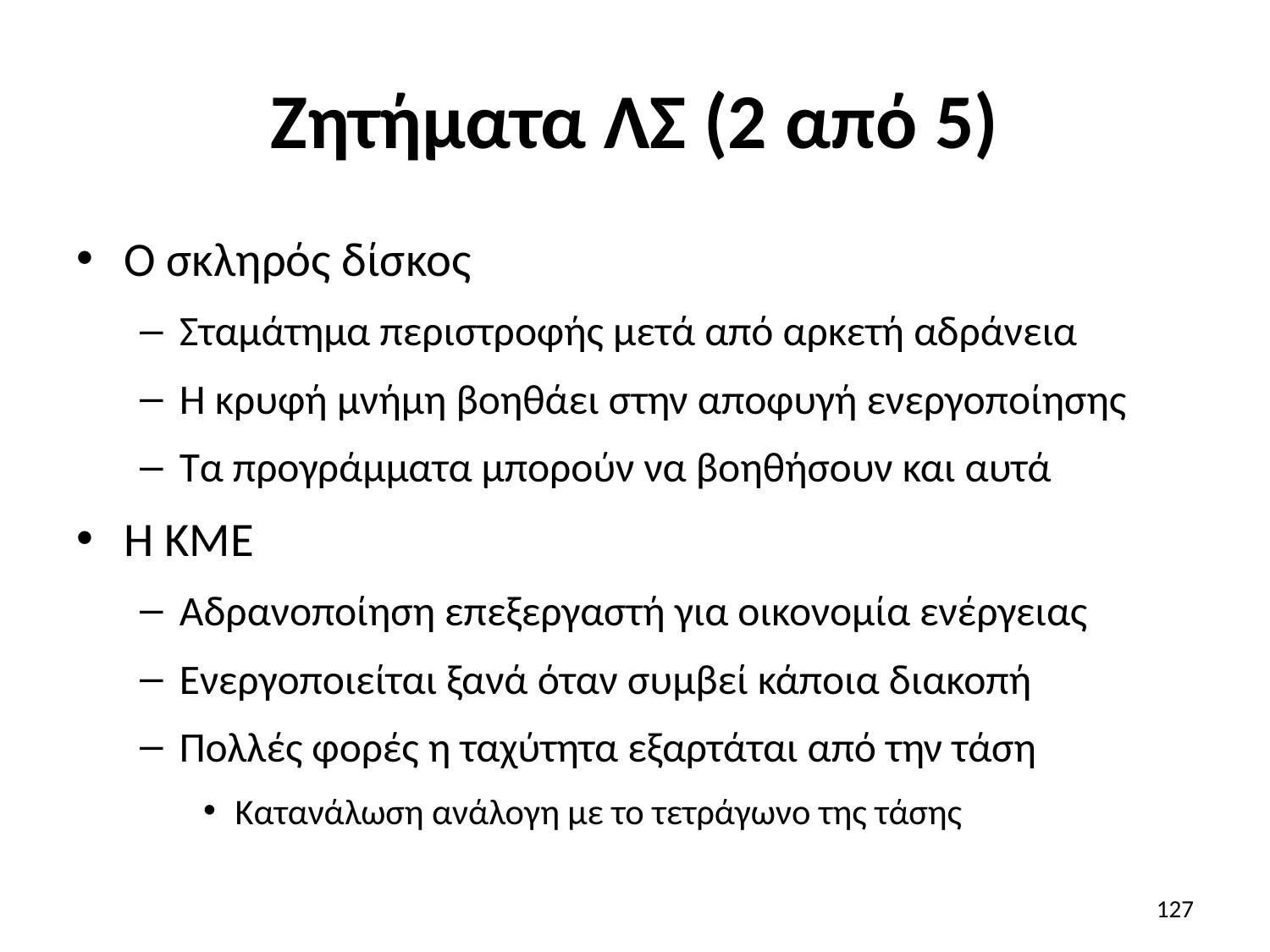

# Ζητήματα ΛΣ (2 από 5)
Ο σκληρός δίσκος
Σταμάτημα περιστροφής μετά από αρκετή αδράνεια
Η κρυφή μνήμη βοηθάει στην αποφυγή ενεργοποίησης
Τα προγράμματα μπορούν να βοηθήσουν και αυτά
Η ΚΜΕ
Αδρανοποίηση επεξεργαστή για οικονομία ενέργειας
Ενεργοποιείται ξανά όταν συμβεί κάποια διακοπή
Πολλές φορές η ταχύτητα εξαρτάται από την τάση
Κατανάλωση ανάλογη με το τετράγωνο της τάσης
127